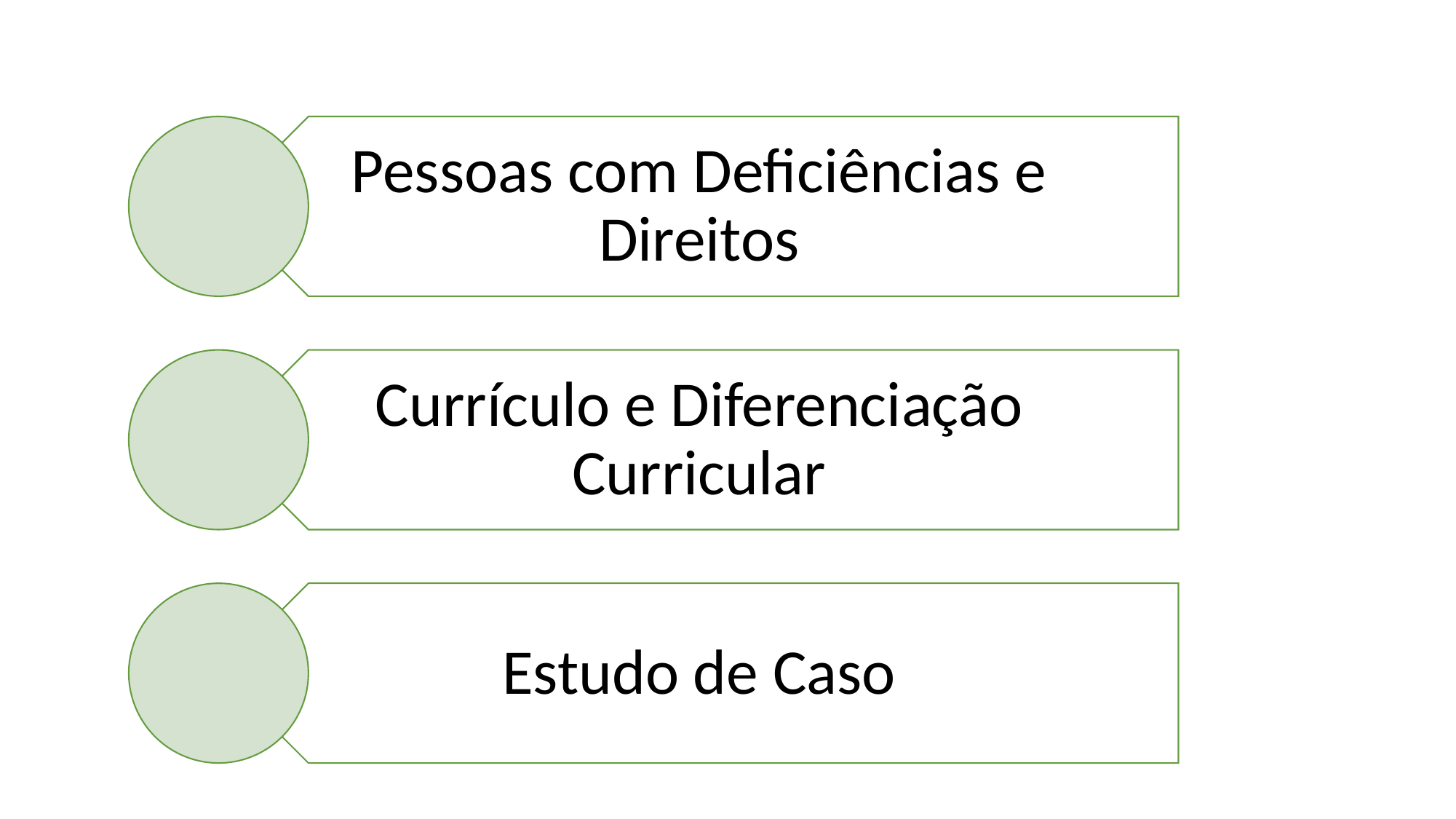

Pessoas com Deficiências e Direitos
Currículo e Diferenciação Curricular
Estudo de Caso